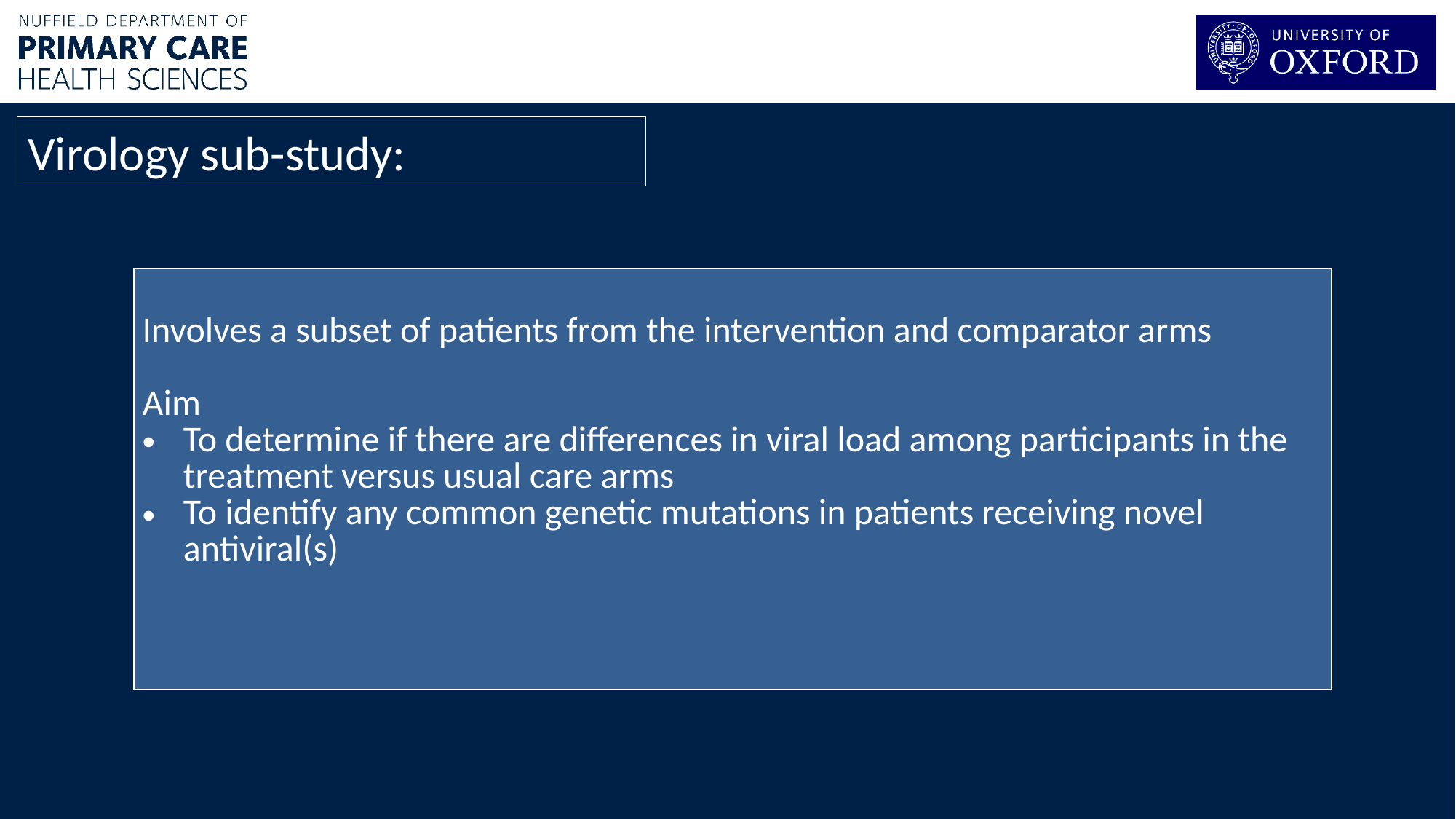

Virology sub-study:
| Involves a subset of patients from the intervention and comparator arms Aim To determine if there are differences in viral load among participants in the treatment versus usual care arms To identify any common genetic mutations in patients receiving novel antiviral(s) |
| --- |